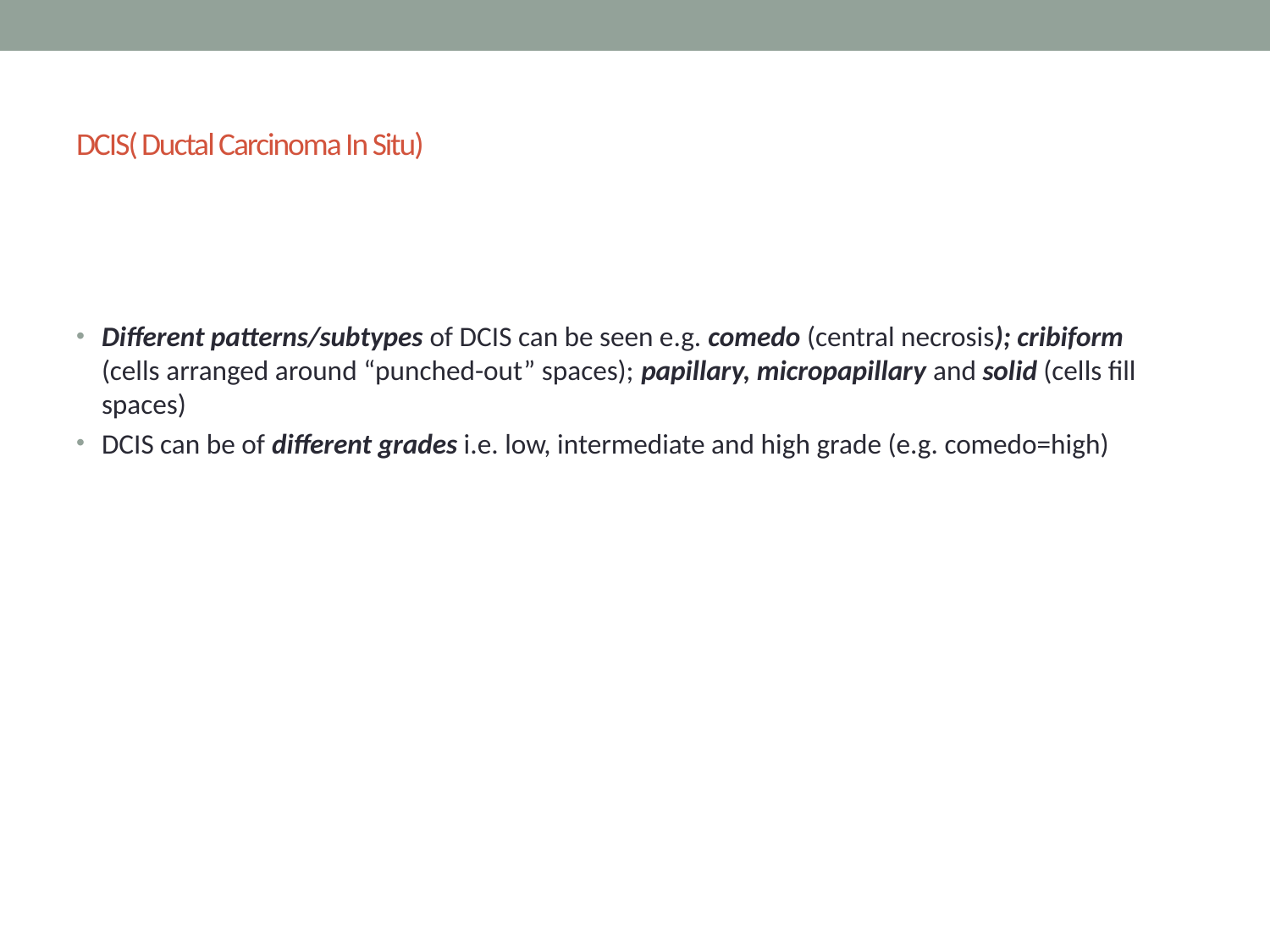

# DCIS( Ductal Carcinoma In Situ)
Different patterns/subtypes of DCIS can be seen e.g. comedo (central necrosis); cribiform (cells arranged around “punched-out” spaces); papillary, micropapillary and solid (cells fill spaces)
DCIS can be of different grades i.e. low, intermediate and high grade (e.g. comedo=high)